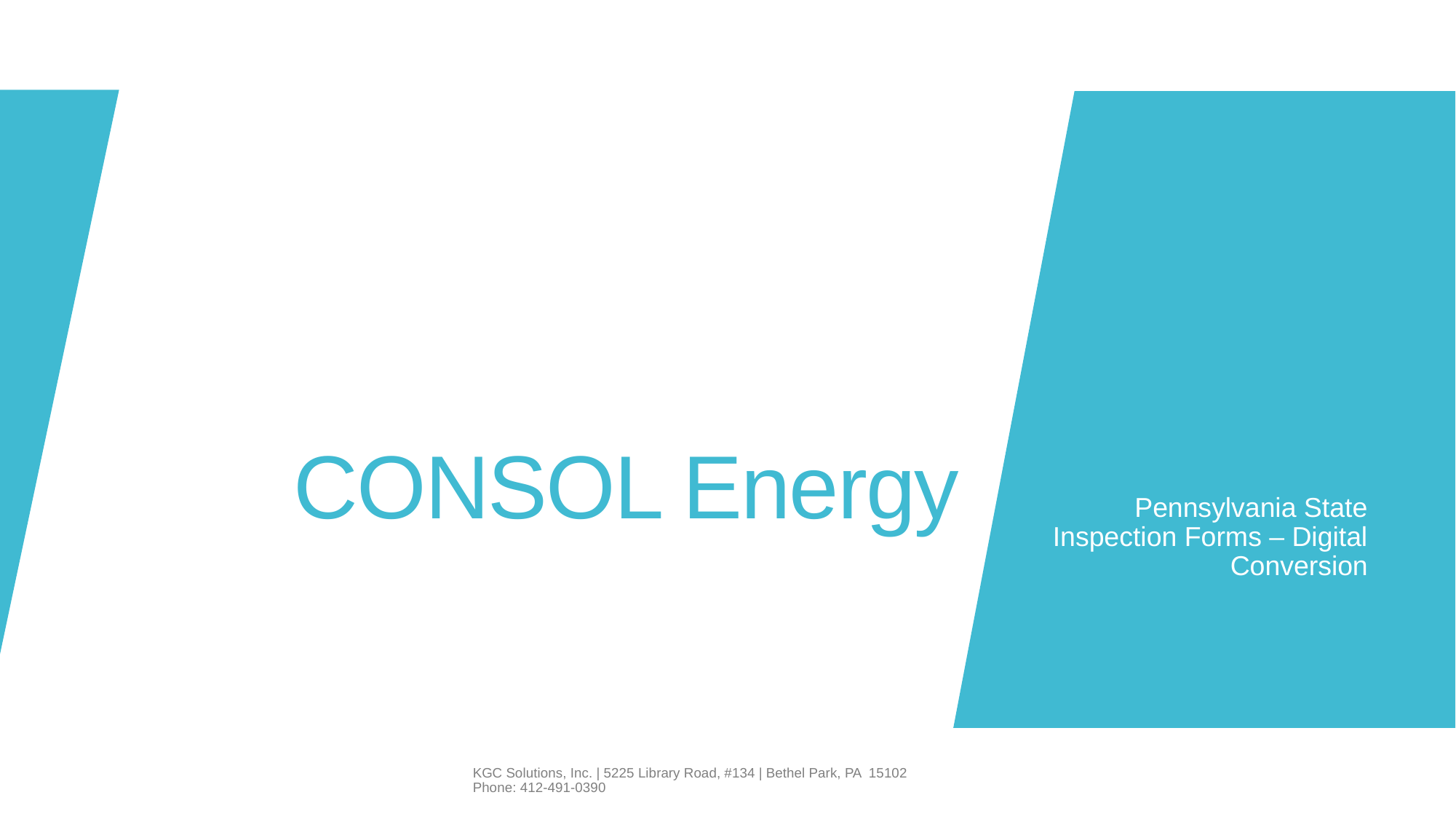

# CONSOL Energy
Pennsylvania State Inspection Forms – Digital Conversion
KGC Solutions, Inc. | 5225 Library Road, #134 | Bethel Park, PA  15102
Phone: 412-491-0390